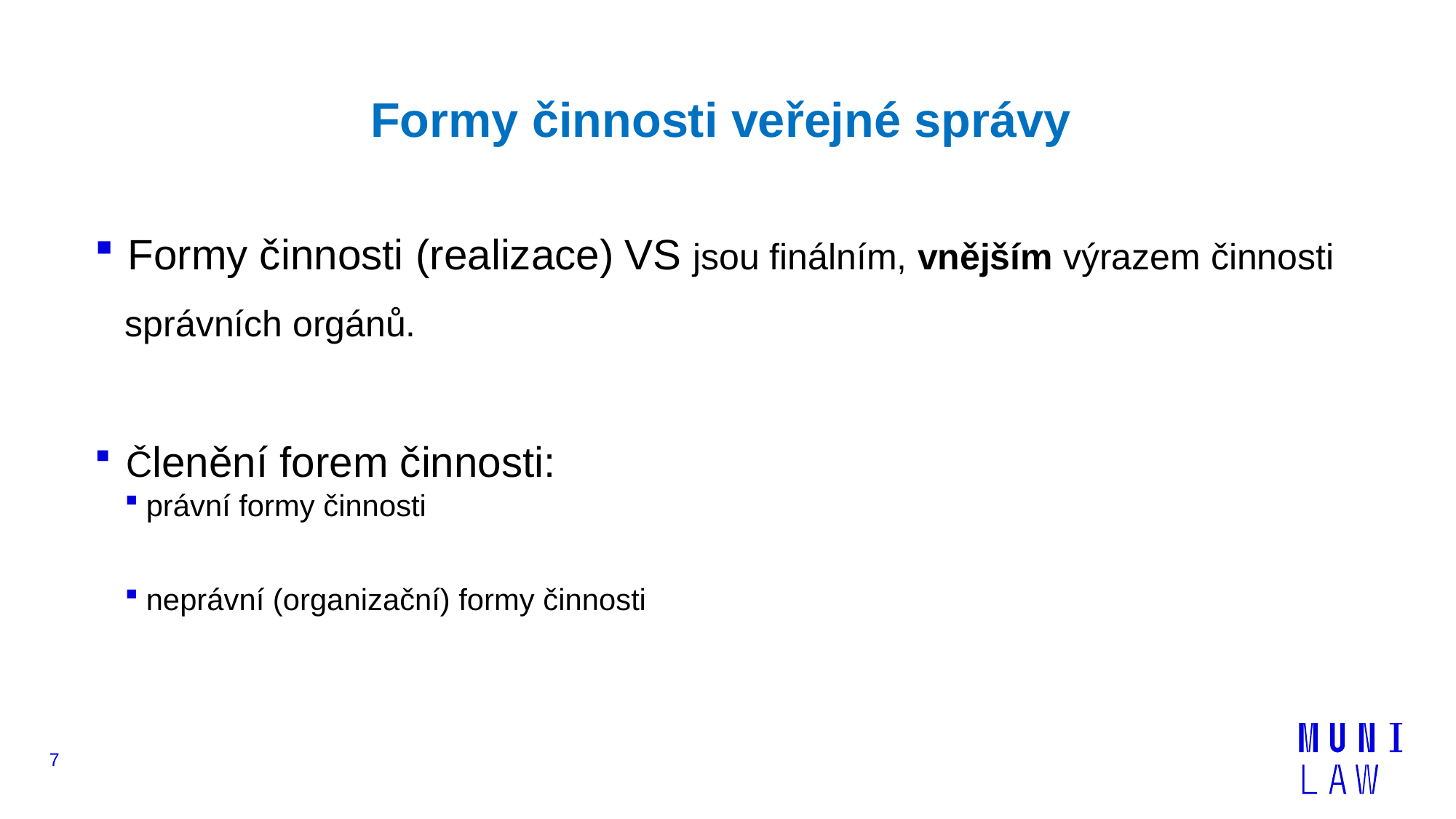

# Formy činnosti veřejné správy
 Formy činnosti (realizace) VS jsou finálním, vnějším výrazem činnosti
   správních orgánů.

 Členění forem činnosti:
právní formy činnosti

neprávní (organizační) formy činnosti

formách činnosti, či formách realizace veřejné správy, se tak konkretizuje a projevuje činnost veřejné správy navenek

7